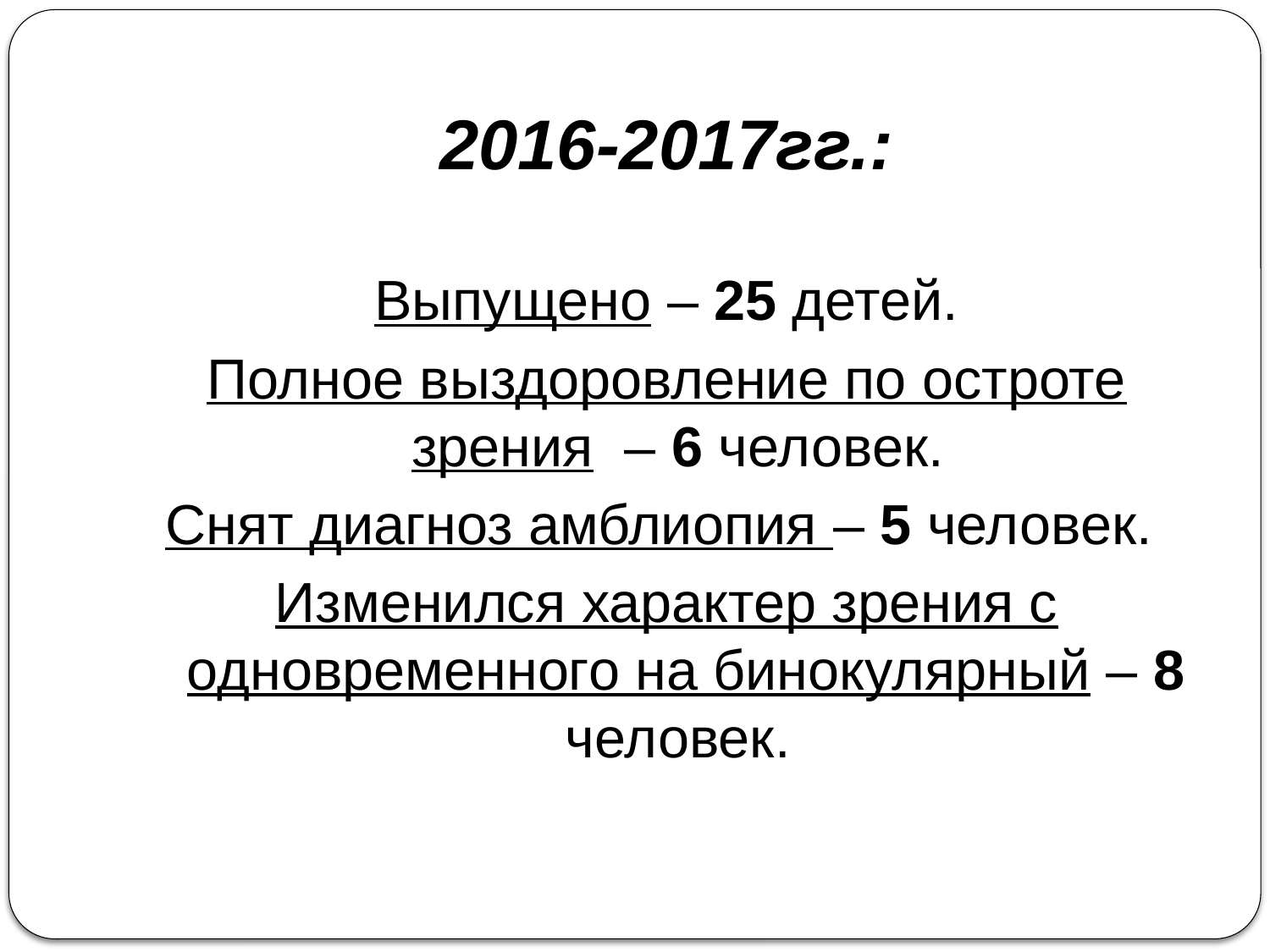

# 2016-2017гг.:
Выпущено – 25 детей.
Полное выздоровление по остроте зрения  – 6 человек.
Снят диагноз амблиопия – 5 человек.
Изменился характер зрения с одновременного на бинокулярный – 8 человек.